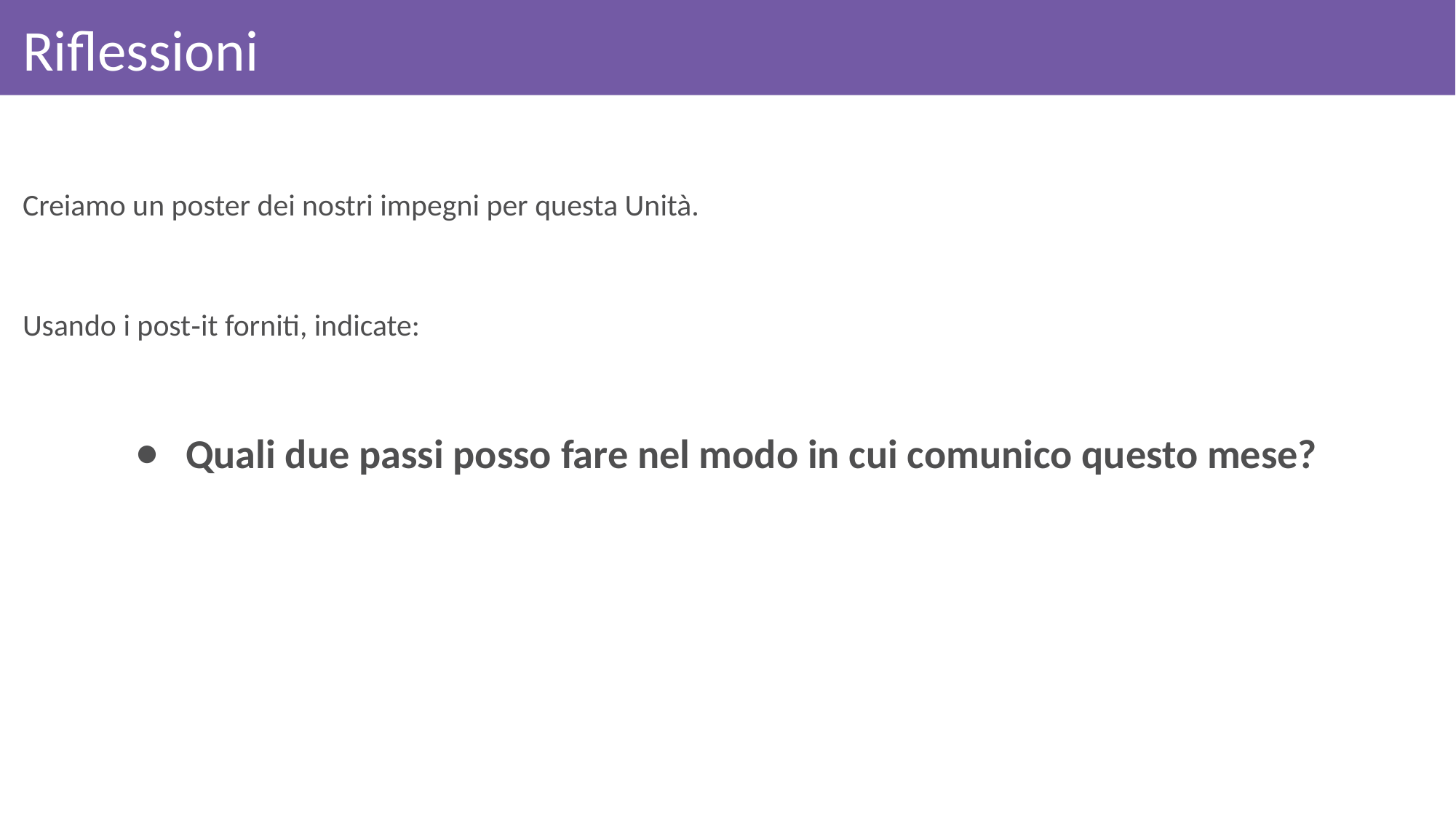

# Riflessioni

Creiamo un poster dei nostri impegni per questa Unità.

Usando i post‑it forniti, indicate:

Quali due passi posso fare nel modo in cui comunico questo mese?